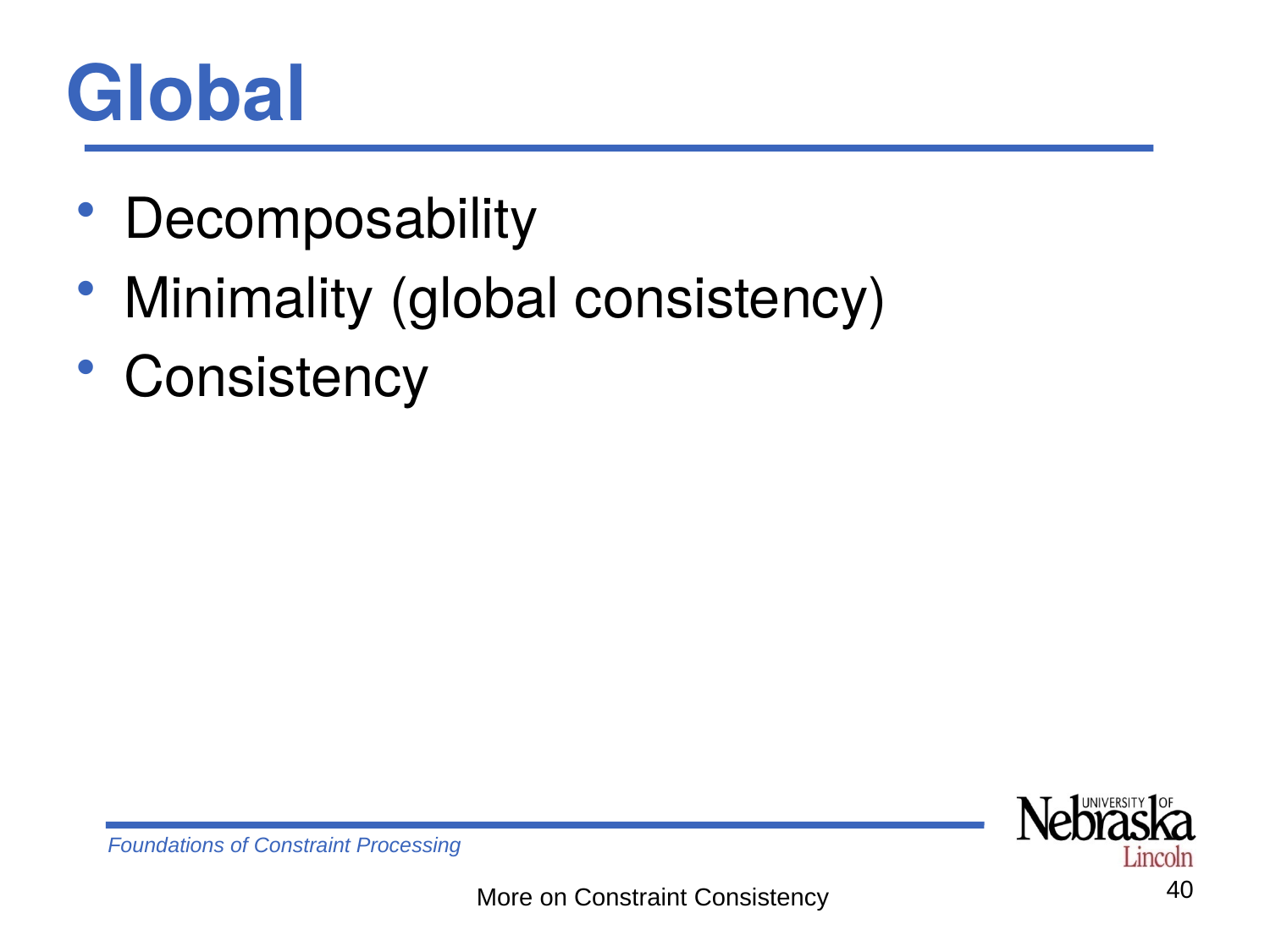

# Global
Decomposability
Minimality (global consistency)
Consistency

40